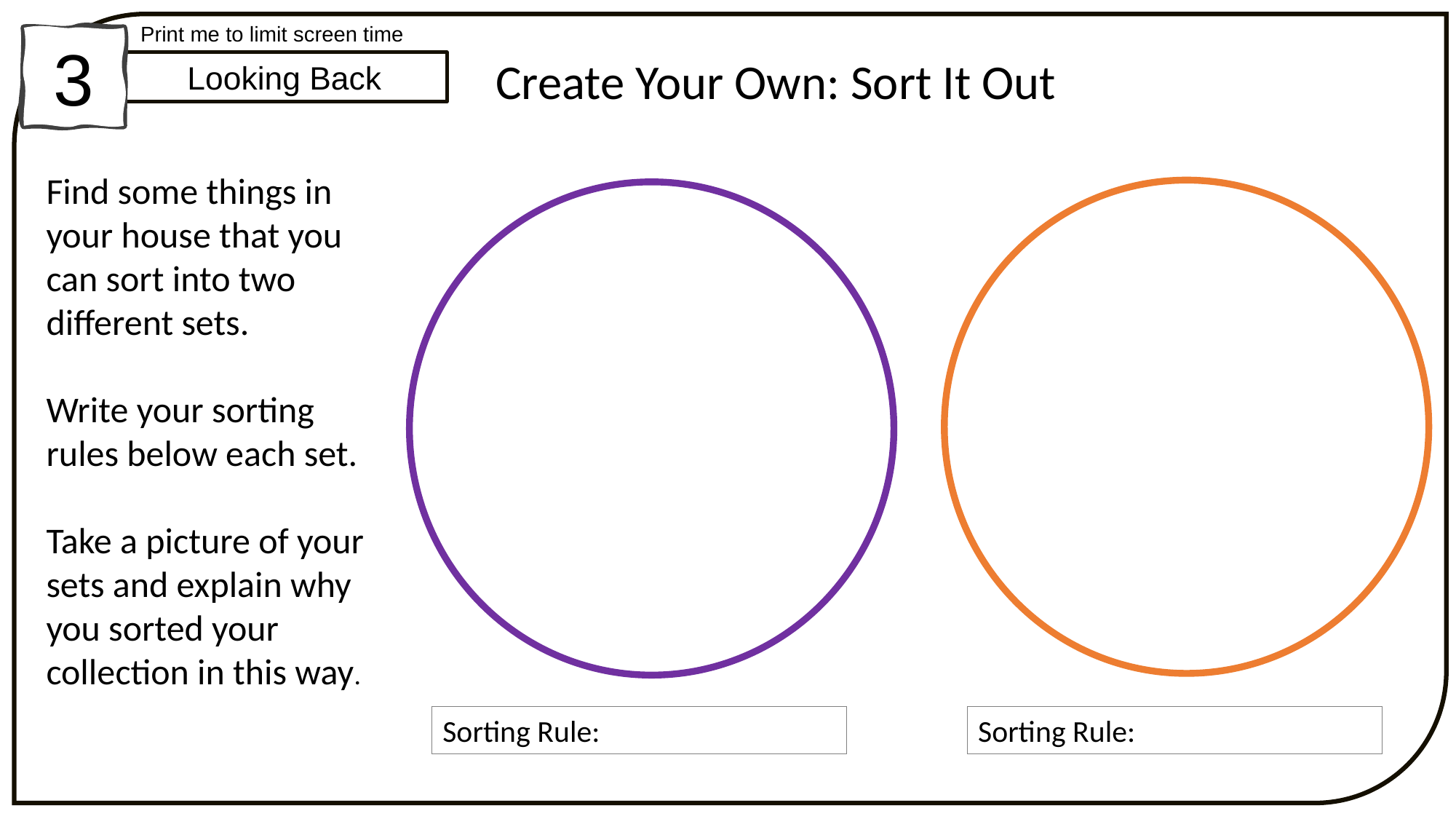

Print me to limit screen time
3
Create Your Own: Sort It Out
Looking Back
Find some things in your house that you can sort into two different sets.

Write your sorting rules below each set.

Take a picture of your sets and explain why you sorted your collection in this way.

Sorting Rule:
Sorting Rule: